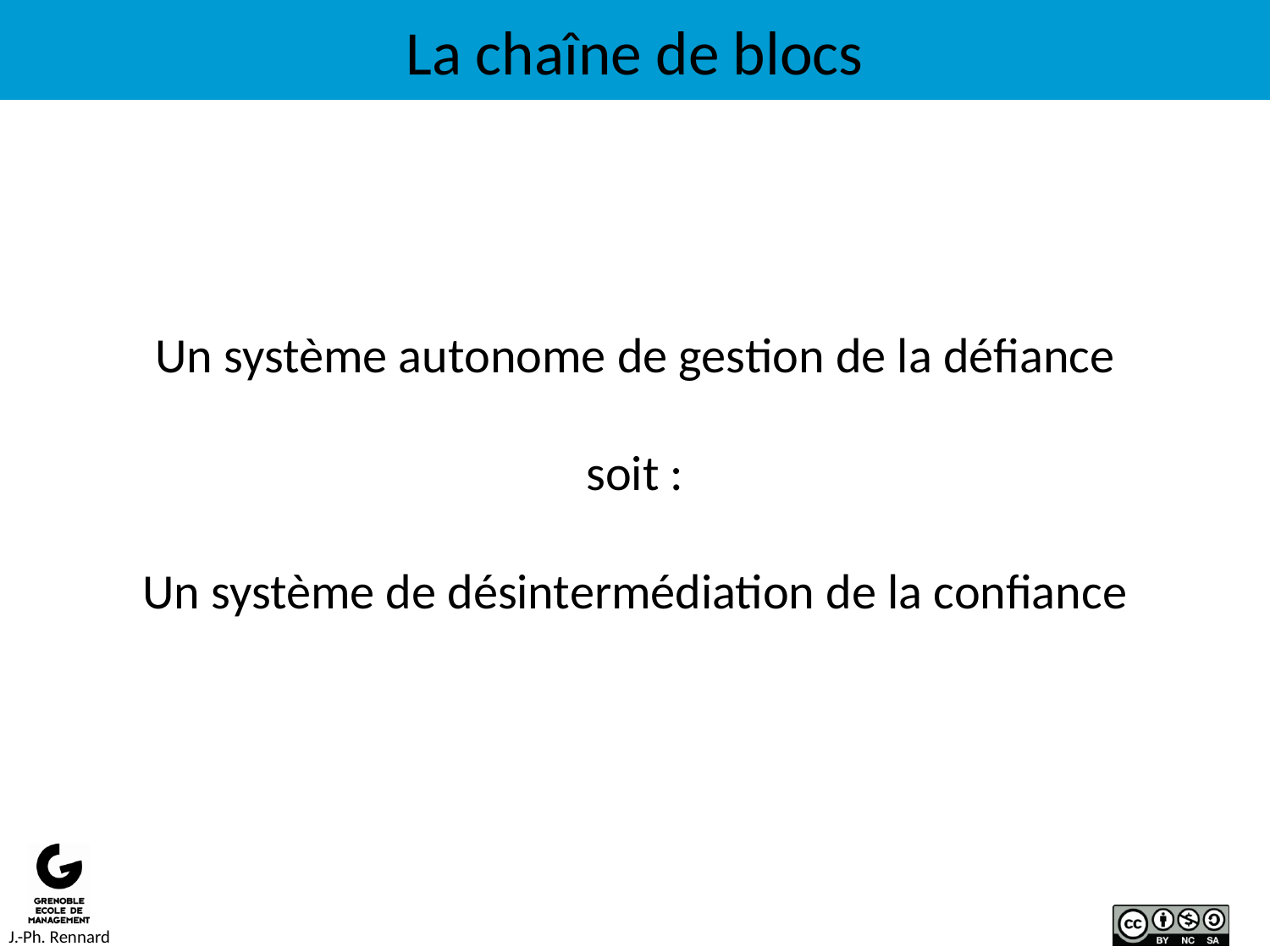

La chaîne de blocs
# Un système autonome de gestion de la défiance soit : Un système de désintermédiation de la confiance